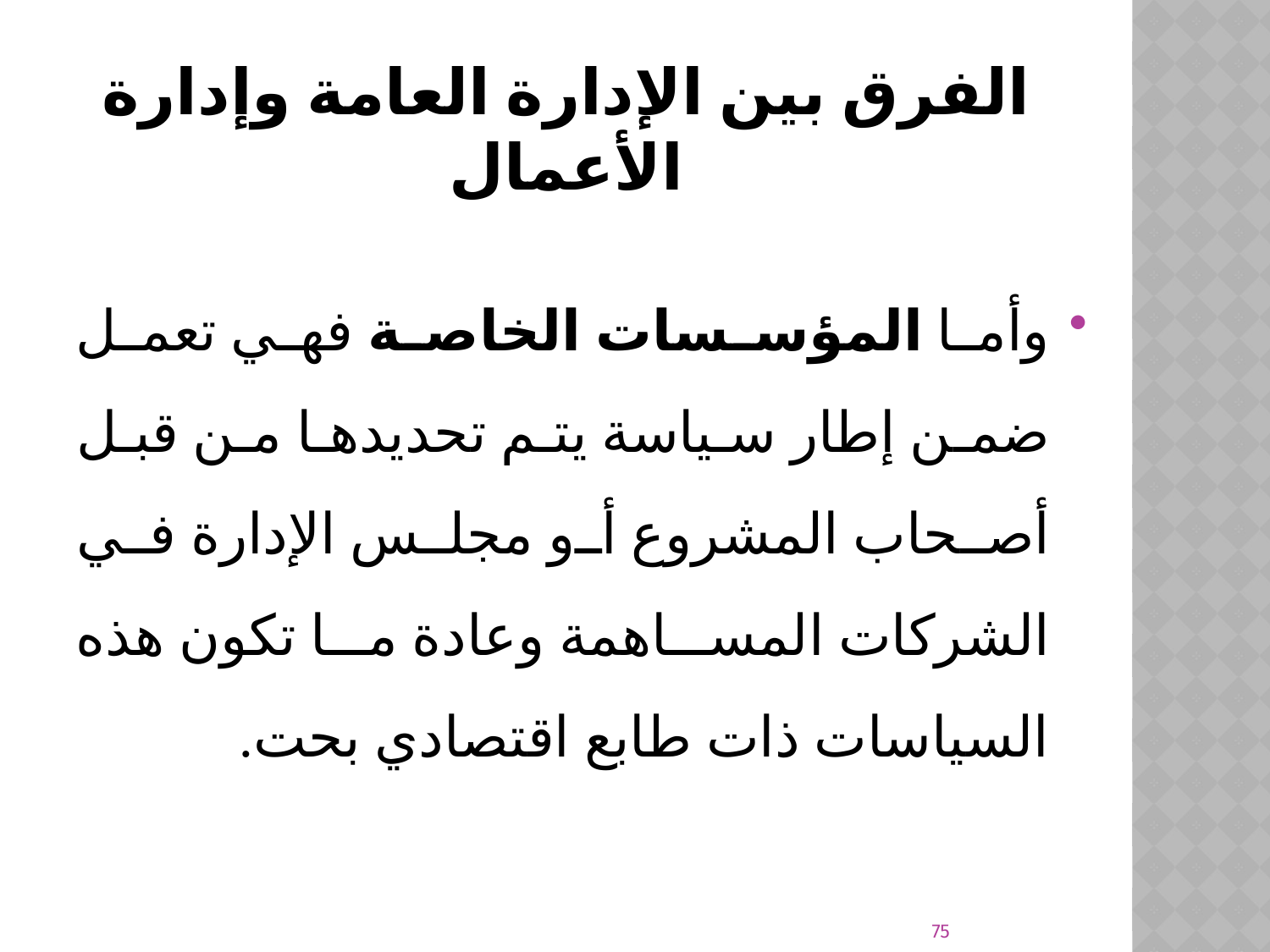

# الفرق بين الإدارة العامة وإدارة الأعمال
وأما المؤسسات الخاصة فهي تعمل ضمن إطار سياسة يتم تحديدها من قبل أصحاب المشروع أو مجلس الإدارة في الشركات المساهمة وعادة ما تكون هذه السياسات ذات طابع اقتصادي بحت.

75